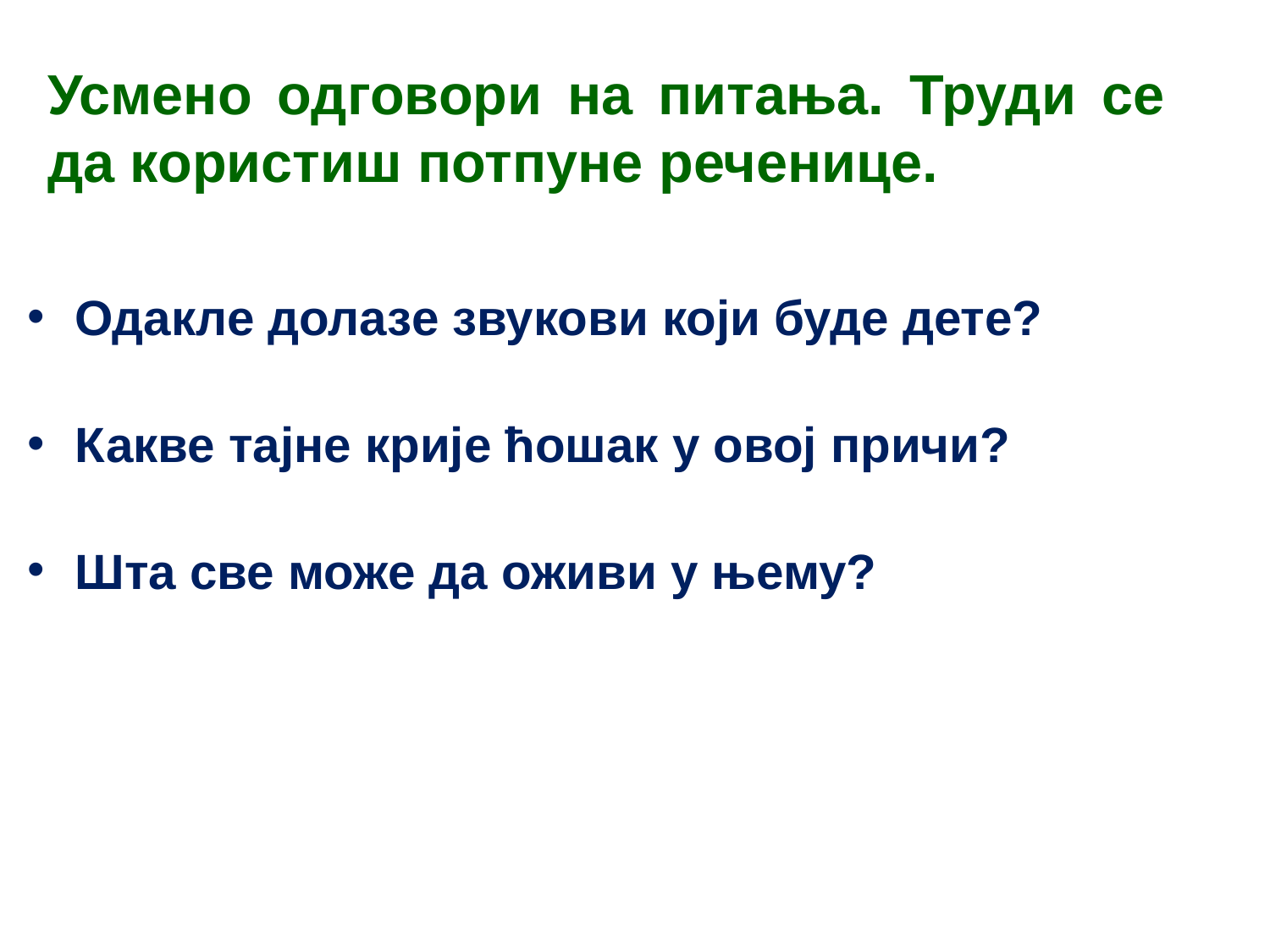

# Усмено одговори на питања. Труди се да користиш потпуне реченице.
Одакле долазе звукови који буде дете?

Какве тајне крије ћошак у овој причи?

Шта све може да оживи у њему?